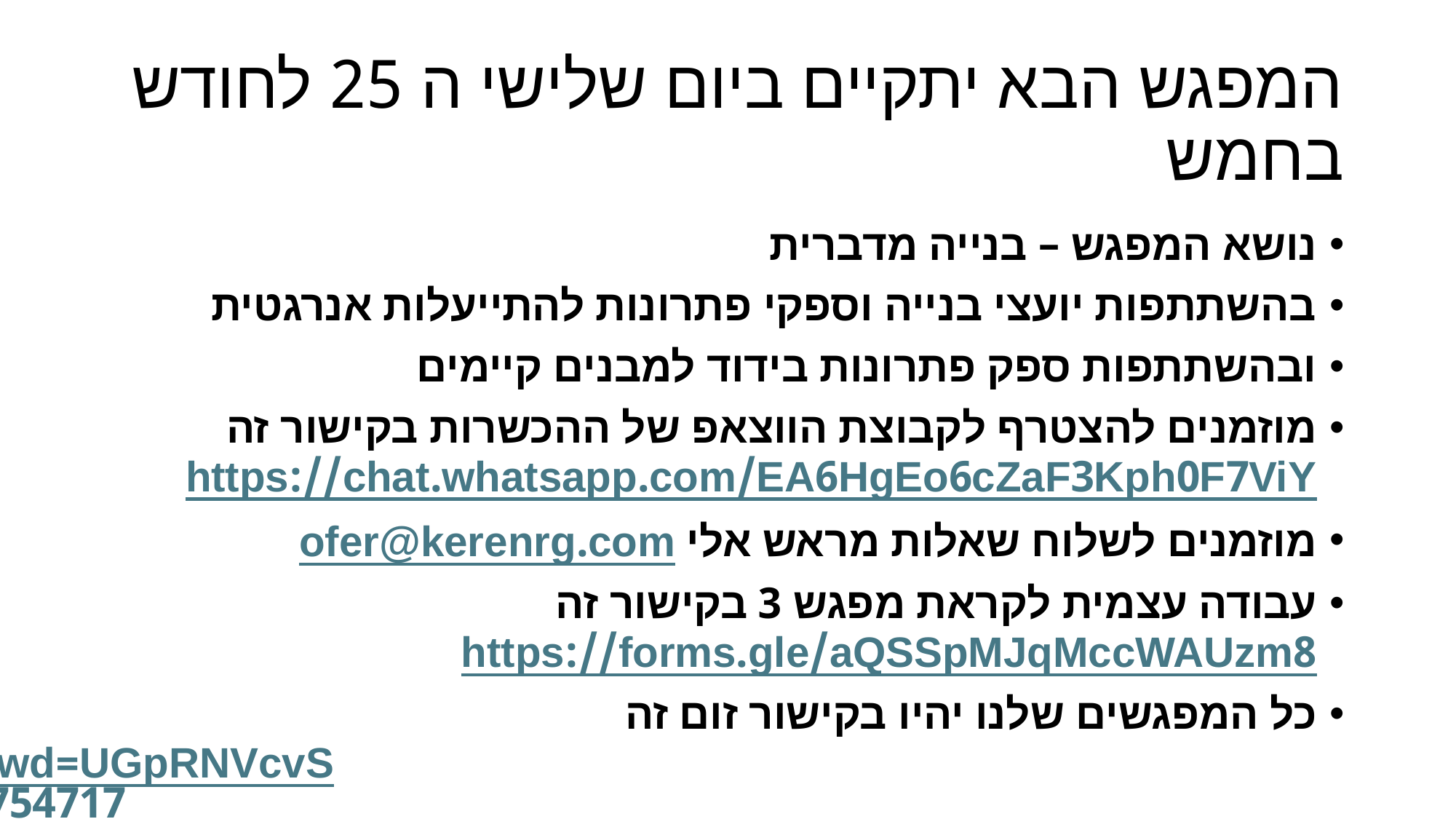

# המפגש הבא יתקיים ביום שלישי ה 25 לחודש בחמש
נושא המפגש – בנייה מדברית
בהשתתפות יועצי בנייה וספקי פתרונות להתייעלות אנרגטית
ובהשתתפות ספק פתרונות בידוד למבנים קיימים
מוזמנים להצטרף לקבוצת הווצאפ של ההכשרות בקישור זה  https://chat.whatsapp.com/EA6HgEo6cZaF3Kph0F7ViY
מוזמנים לשלוח שאלות מראש אלי ofer@kerenrg.com
עבודה עצמית לקראת מפגש 3 בקישור זה https://forms.gle/aQSSpMJqMccWAUzm8
כל המפגשים שלנו יהיו בקישור זום זה
https://us02web.zoom.us/j/7839481012?pwd=UGpRNVcvSVpuSE1NZlRjSEtkUm8vUT09&omn=87173754717